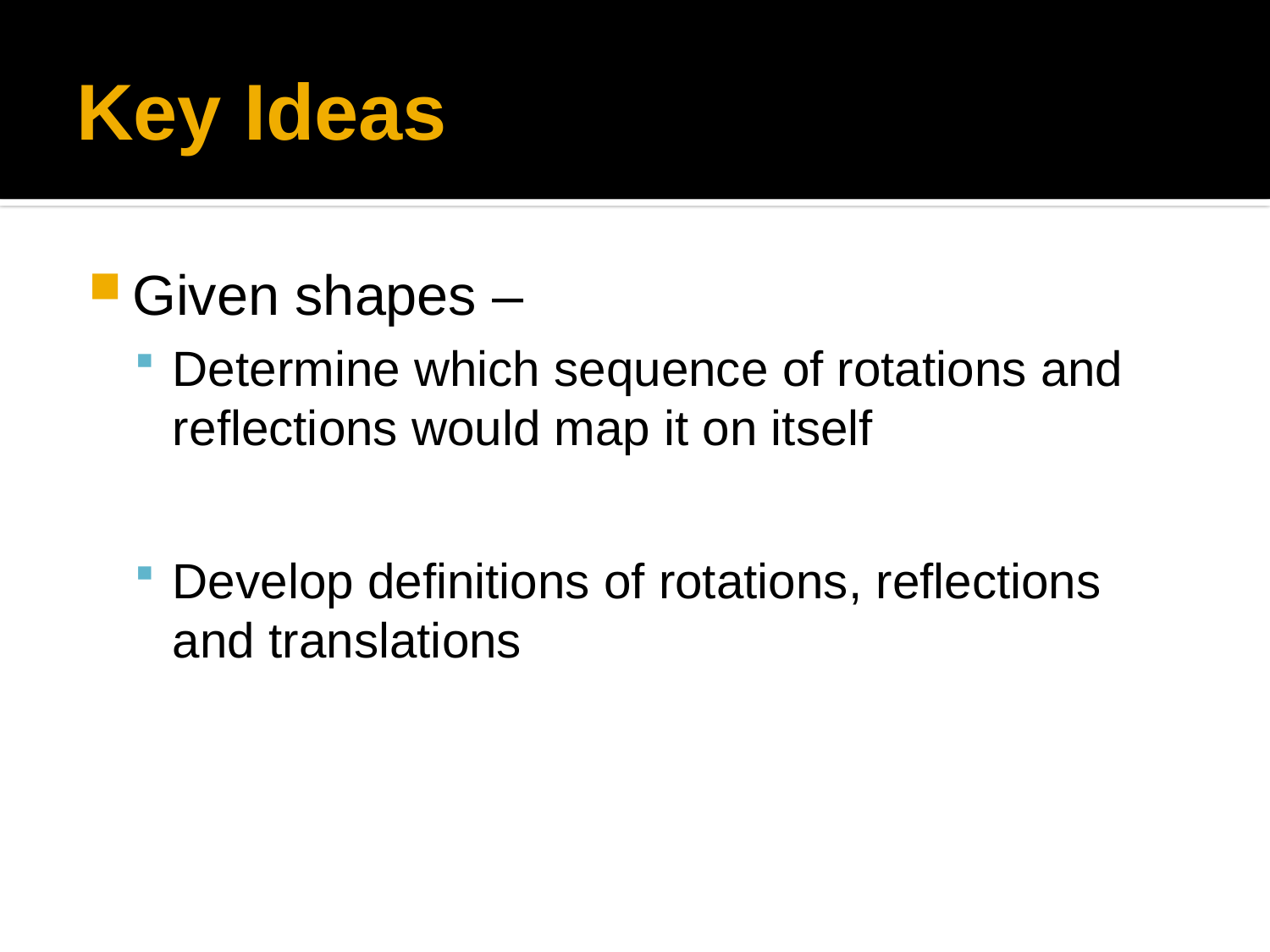

# Key Ideas
Given shapes –
Determine which sequence of rotations and reflections would map it on itself

Develop definitions of rotations, reflections and translations